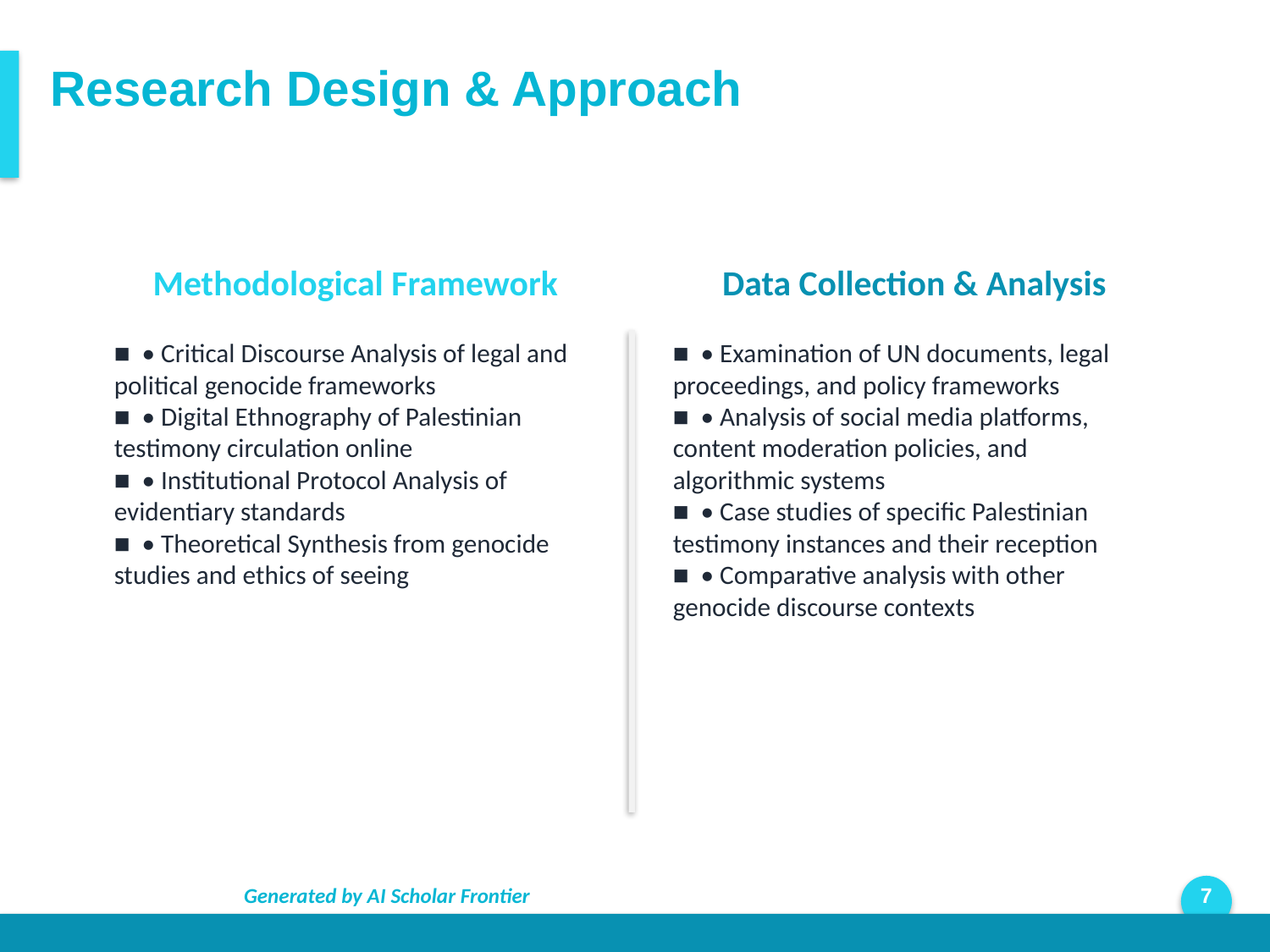

Research Design & Approach
Methodological Framework
Data Collection & Analysis
■  • Critical Discourse Analysis of legal and political genocide frameworks
■  • Digital Ethnography of Palestinian testimony circulation online
■  • Institutional Protocol Analysis of evidentiary standards
■  • Theoretical Synthesis from genocide studies and ethics of seeing

■  • Examination of UN documents, legal proceedings, and policy frameworks
■  • Analysis of social media platforms, content moderation policies, and algorithmic systems
■  • Case studies of specific Palestinian testimony instances and their reception
■  • Comparative analysis with other genocide discourse contexts
Generated by AI Scholar Frontier

7